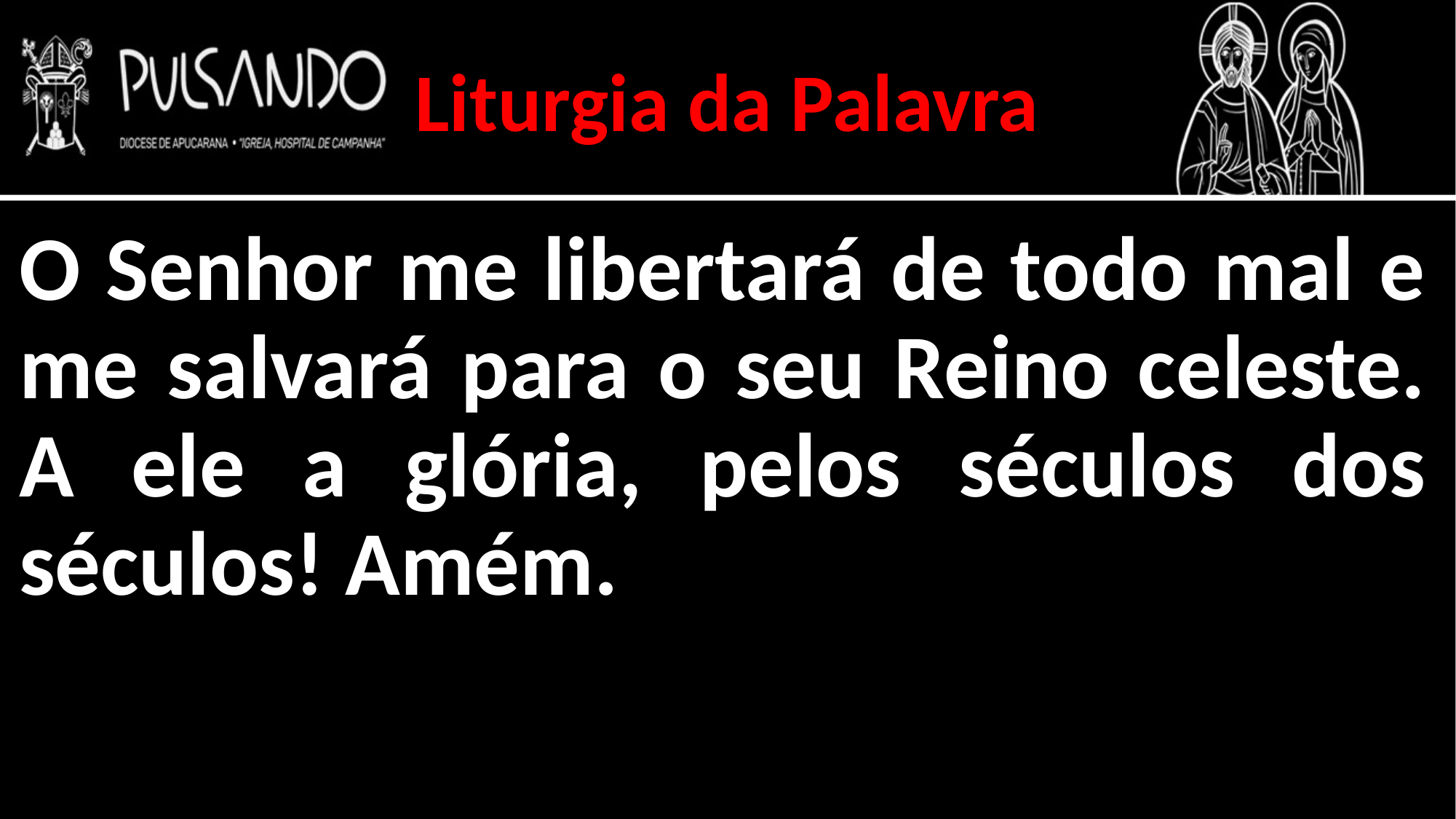

Liturgia da Palavra
O Senhor me libertará de todo mal e me salvará para o seu Reino celeste. A ele a glória, pelos séculos dos séculos! Amém.